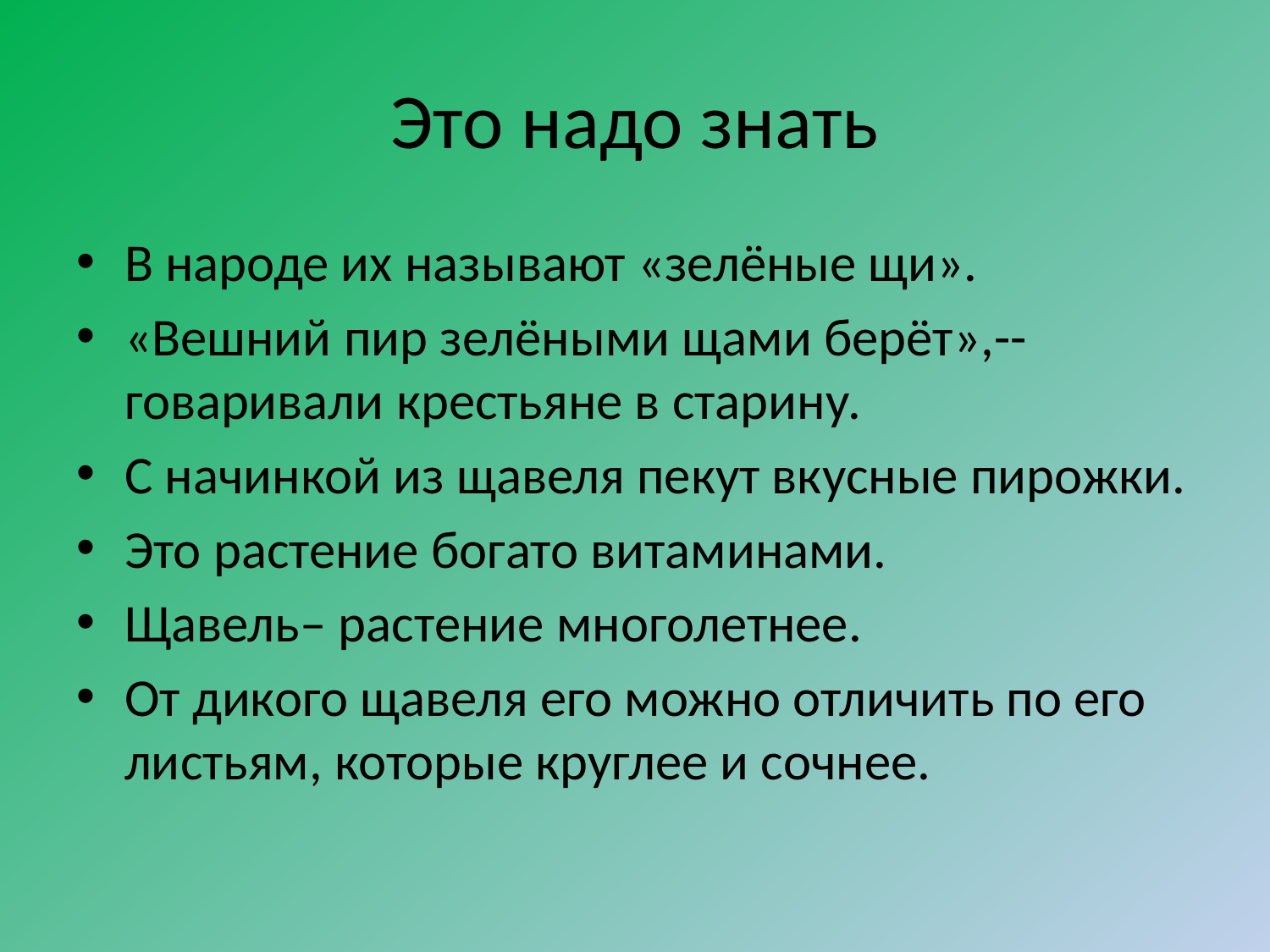

# Это надо знать
В народе их называют «зелёные щи».
«Вешний пир зелёными щами берёт»,-- говаривали крестьяне в старину.
С начинкой из щавеля пекут вкусные пирожки.
Это растение богато витаминами.
Щавель– растение многолетнее.
От дикого щавеля его можно отличить по его листьям, которые круглее и сочнее.